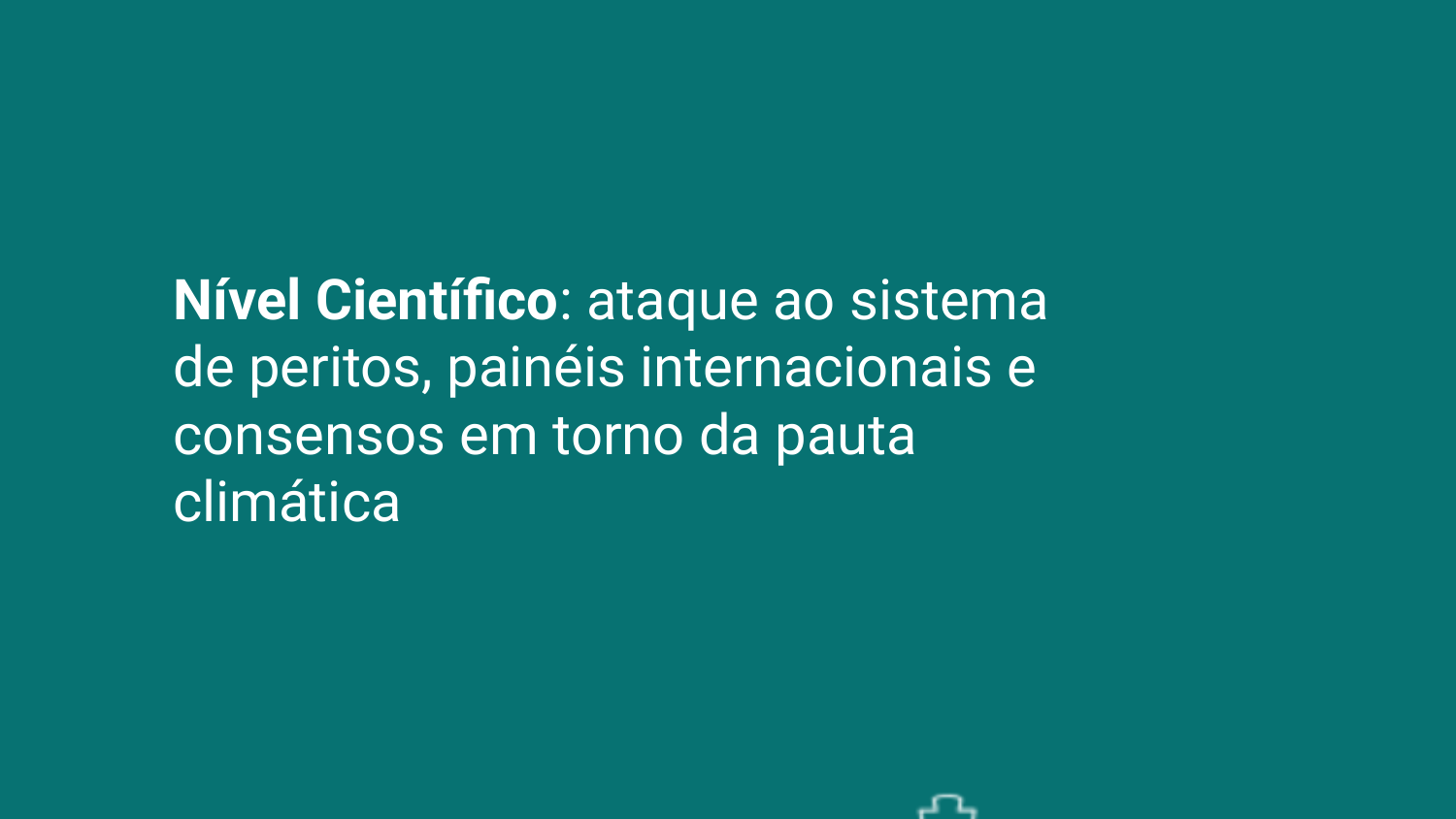

# Nível Científico: ataque ao sistema de peritos, painéis internacionais e consensos em torno da pauta climática